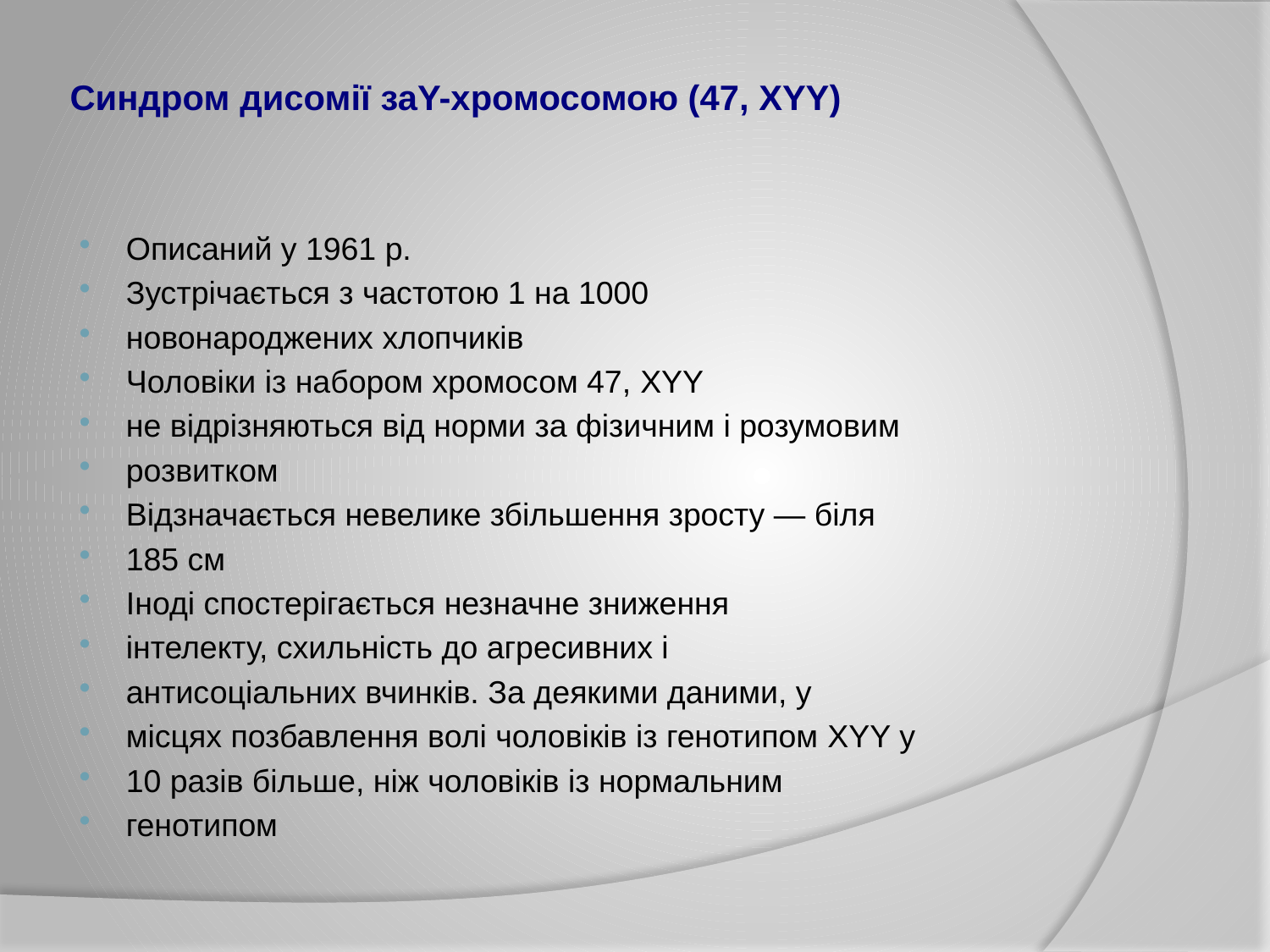

# Синдром дисомії заY-хромосомою (47, XYY)
Описаний у 1961 р.
Зустрічається з частотою 1 на 1000
новонароджених хлопчиків
Чоловіки із набором хромосом 47, XYY
не відрізняються від норми за фізичним і розумовим
розвитком
Відзначається невелике збільшення зросту — біля
185 см
Іноді спостерігається незначне зниження
інтелекту, схильність до агресивних і
антисоціальних вчинків. За деякими даними, у
місцях позбавлення волі чоловіків із генотипом XYY у
10 разів більше, ніж чоловіків із нормальним
генотипом